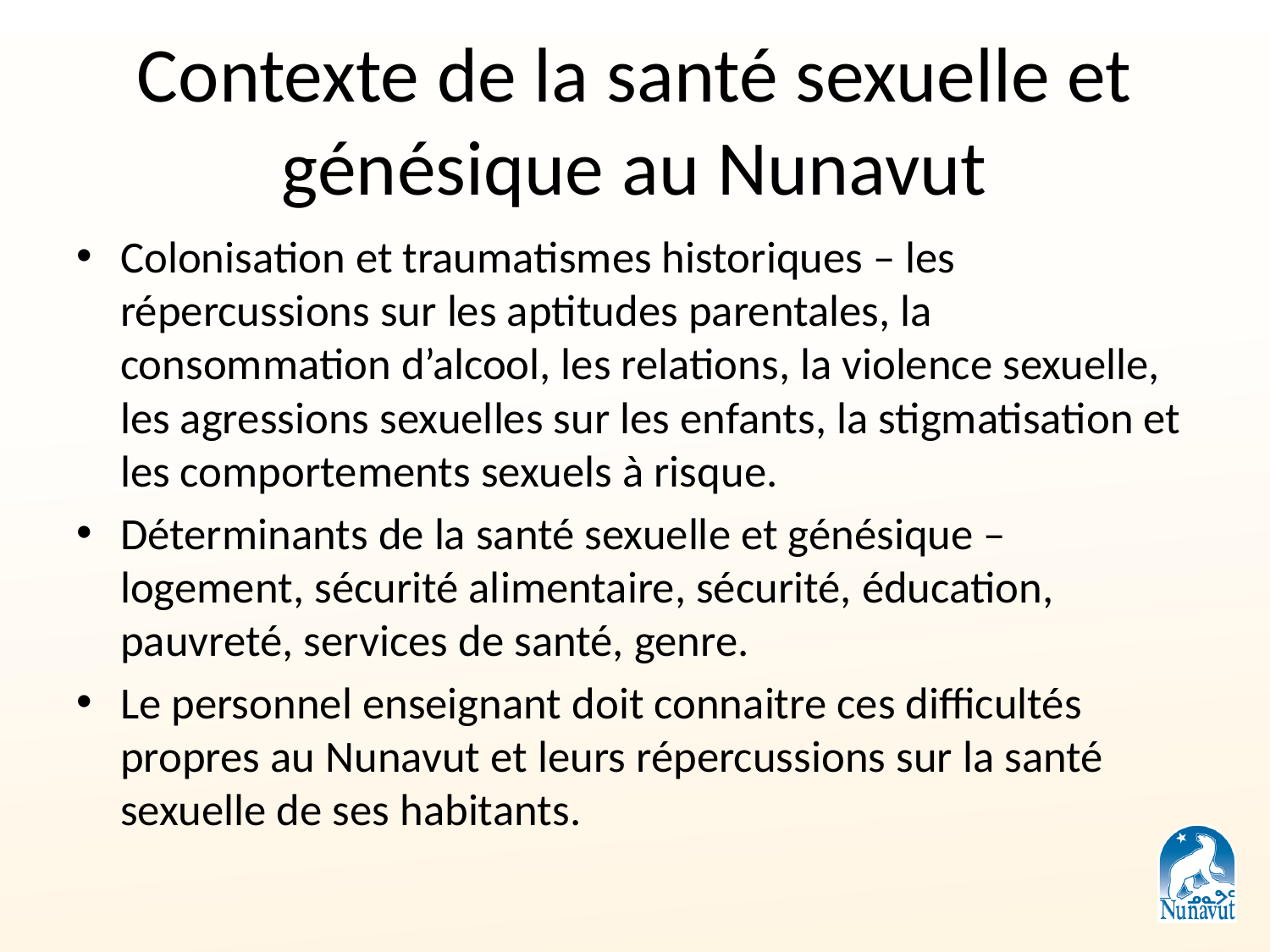

# Contexte de la santé sexuelle et génésique au Nunavut
Colonisation et traumatismes historiques – les répercussions sur les aptitudes parentales, la consommation d’alcool, les relations, la violence sexuelle, les agressions sexuelles sur les enfants, la stigmatisation et les comportements sexuels à risque.
Déterminants de la santé sexuelle et génésique – logement, sécurité alimentaire, sécurité, éducation, pauvreté, services de santé, genre.
Le personnel enseignant doit connaitre ces difficultés propres au Nunavut et leurs répercussions sur la santé sexuelle de ses habitants.